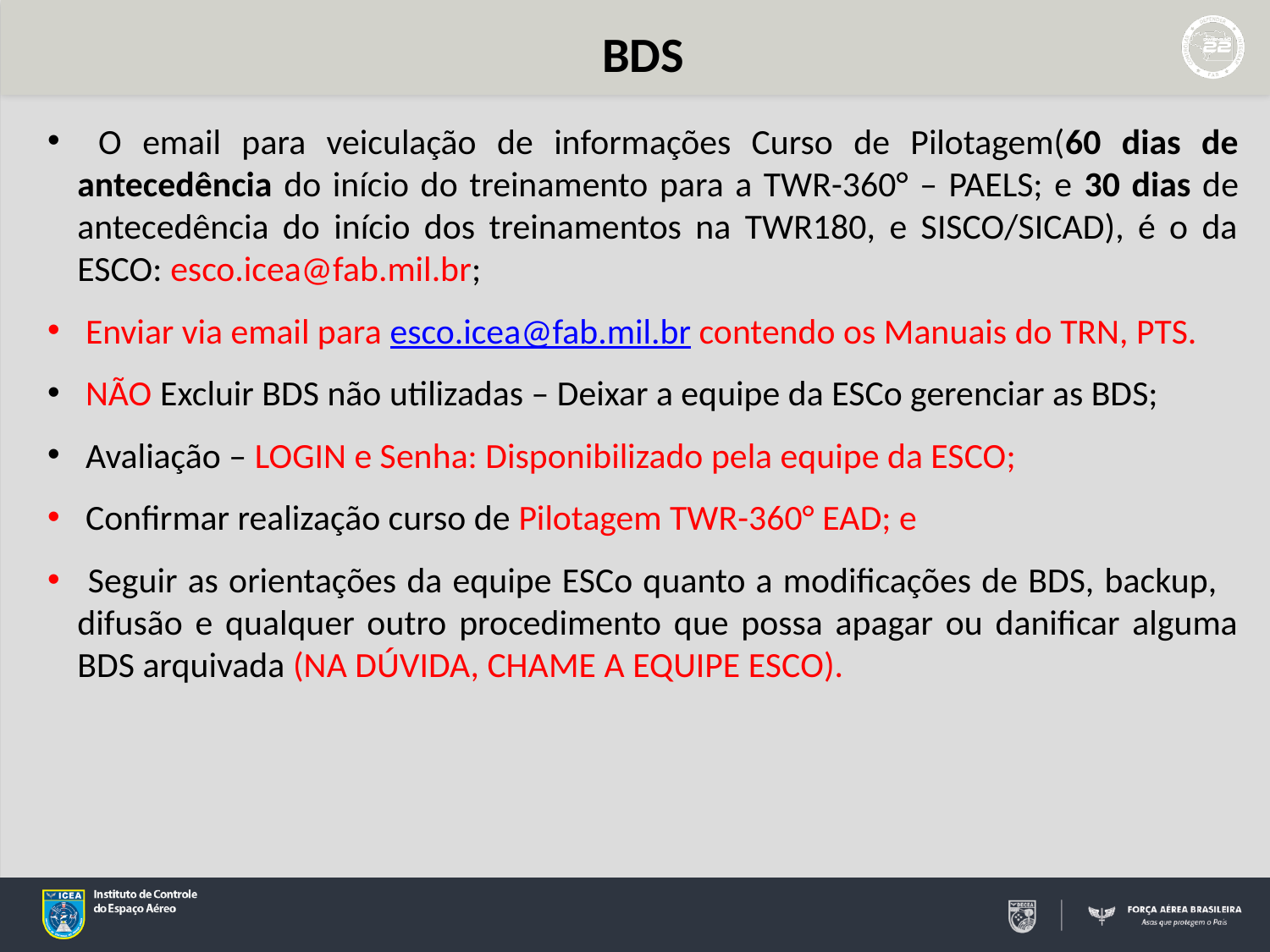

BDS

 O email para veiculação de informações Curso de Pilotagem(60 dias de antecedência do início do treinamento para a TWR-360° – PAELS; e 30 dias de antecedência do início dos treinamentos na TWR180, e SISCO/SICAD), é o da ESCO: esco.icea@fab.mil.br;
 Enviar via email para esco.icea@fab.mil.br contendo os Manuais do TRN, PTS.
 NÃO Excluir BDS não utilizadas – Deixar a equipe da ESCo gerenciar as BDS;
 Avaliação – LOGIN e Senha: Disponibilizado pela equipe da ESCO;
 Confirmar realização curso de Pilotagem TWR-360° EAD; e
 Seguir as orientações da equipe ESCo quanto a modificações de BDS, backup,   difusão e qualquer outro procedimento que possa apagar ou danificar alguma BDS arquivada (NA DÚVIDA, CHAME A EQUIPE ESCO).